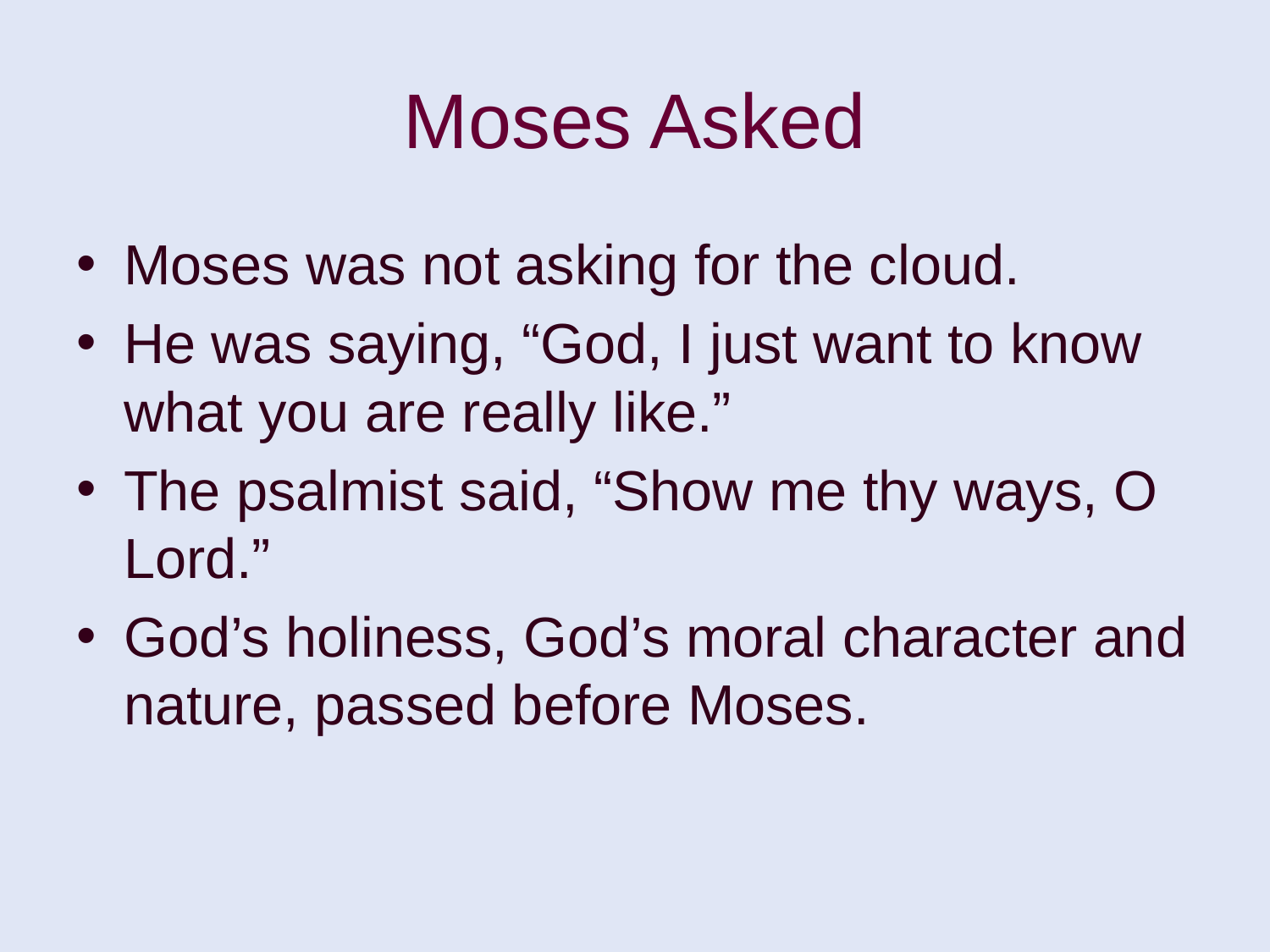

# Moses Asked
Moses was not asking for the cloud.
He was saying, “God, I just want to know what you are really like.”
The psalmist said, “Show me thy ways, O Lord.”
God’s holiness, God’s moral character and nature, passed before Moses.